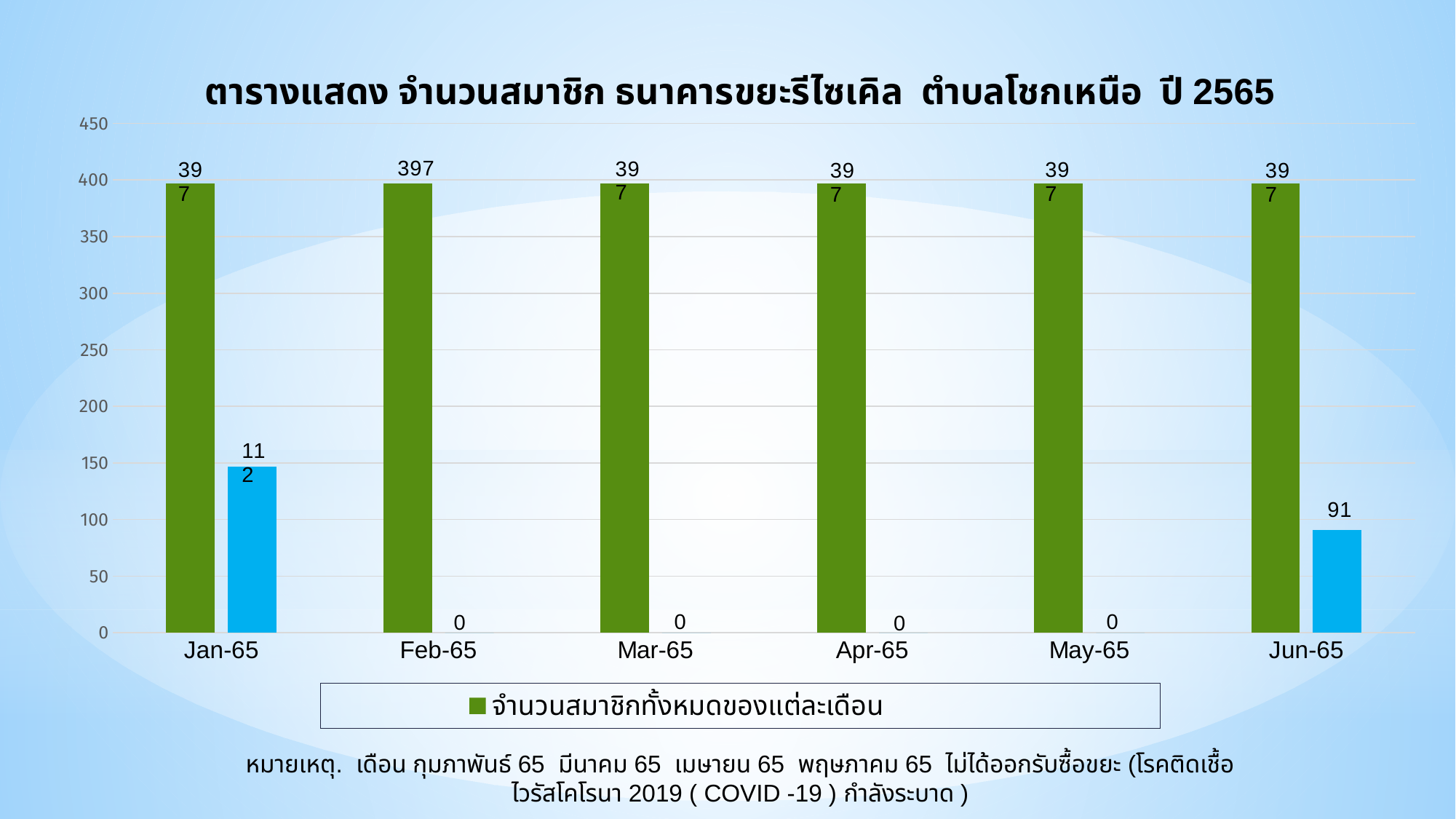

### Chart: ตารางแสดง จำนวนสมาชิก ธนาคารขยะรีไซเคิล  ตำบลโชกเหนือ  ปี 2565

| Category | จำนวนสมาชิกทั้งหมดของแต่ละเดือน | จำนวนสมาชิกทั้งหมดที่มาขายขยะของแต่ละเดือน |
|---|---|---|
| 23743 | 397.0 | 147.0 |
| 23774 | 397.0 | 0.0 |
| 23802 | 397.0 | 0.0 |
| 23833 | 397.0 | 0.0 |
| 23863 | 397.0 | 0.0 |
| 23894 | 397.0 | 91.0 |
|  | None | None |
|  | None | None |
|  | None | None |
|  | None | None |
|  | None | None |
|  | None | None |
หมายเหตุ.  เดือน กุมภาพันธ์ 65  มีนาคม 65  เมษายน 65  พฤษภาคม 65  ไม่ได้ออกรับซื้อขยะ (โรคติดเชื้อไวรัสโคโรนา 2019 ( COVID -19 ) กำลังระบาด )